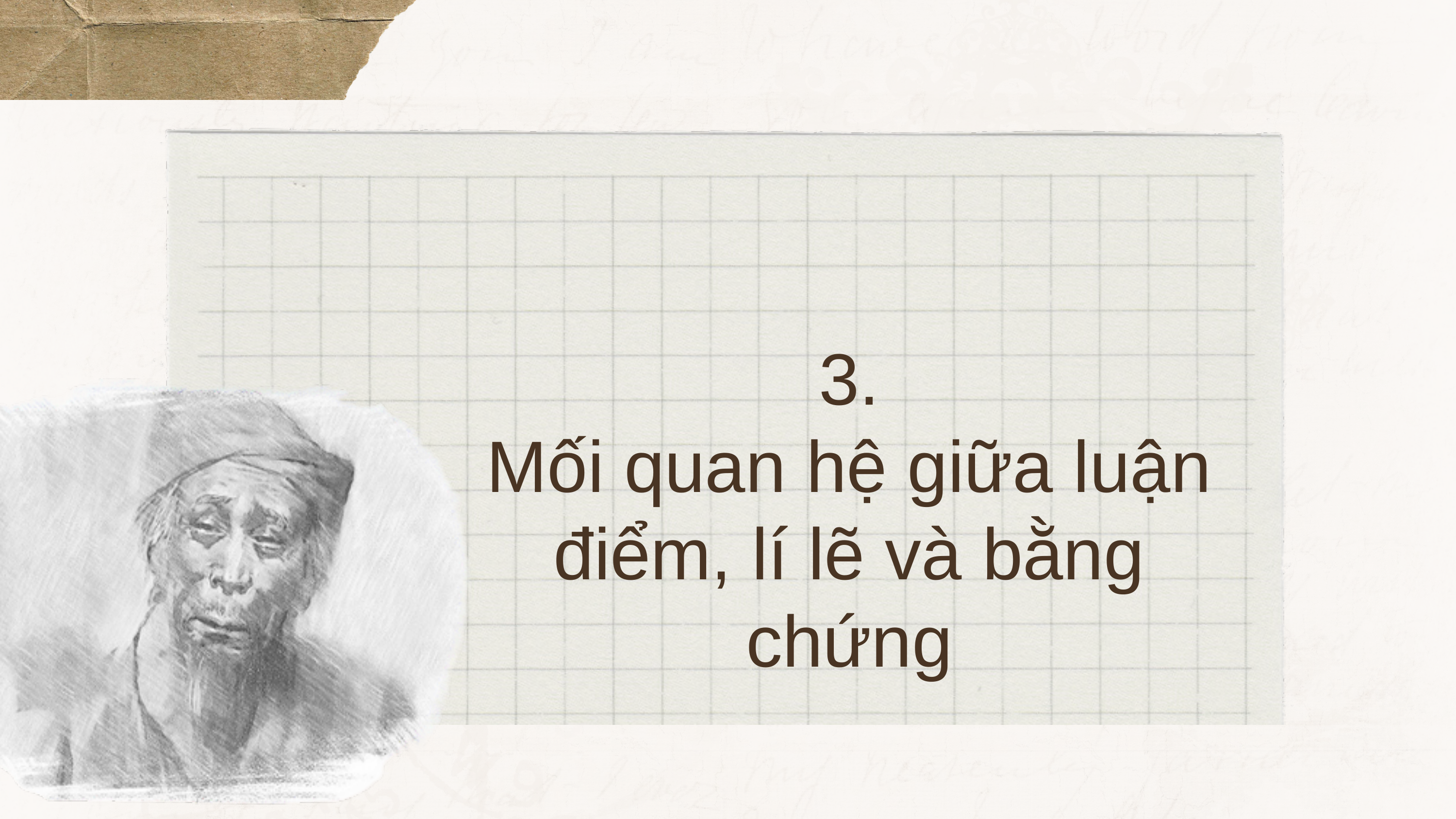

3.
Mối quan hệ giữa luận điểm, lí lẽ và bằng chứng